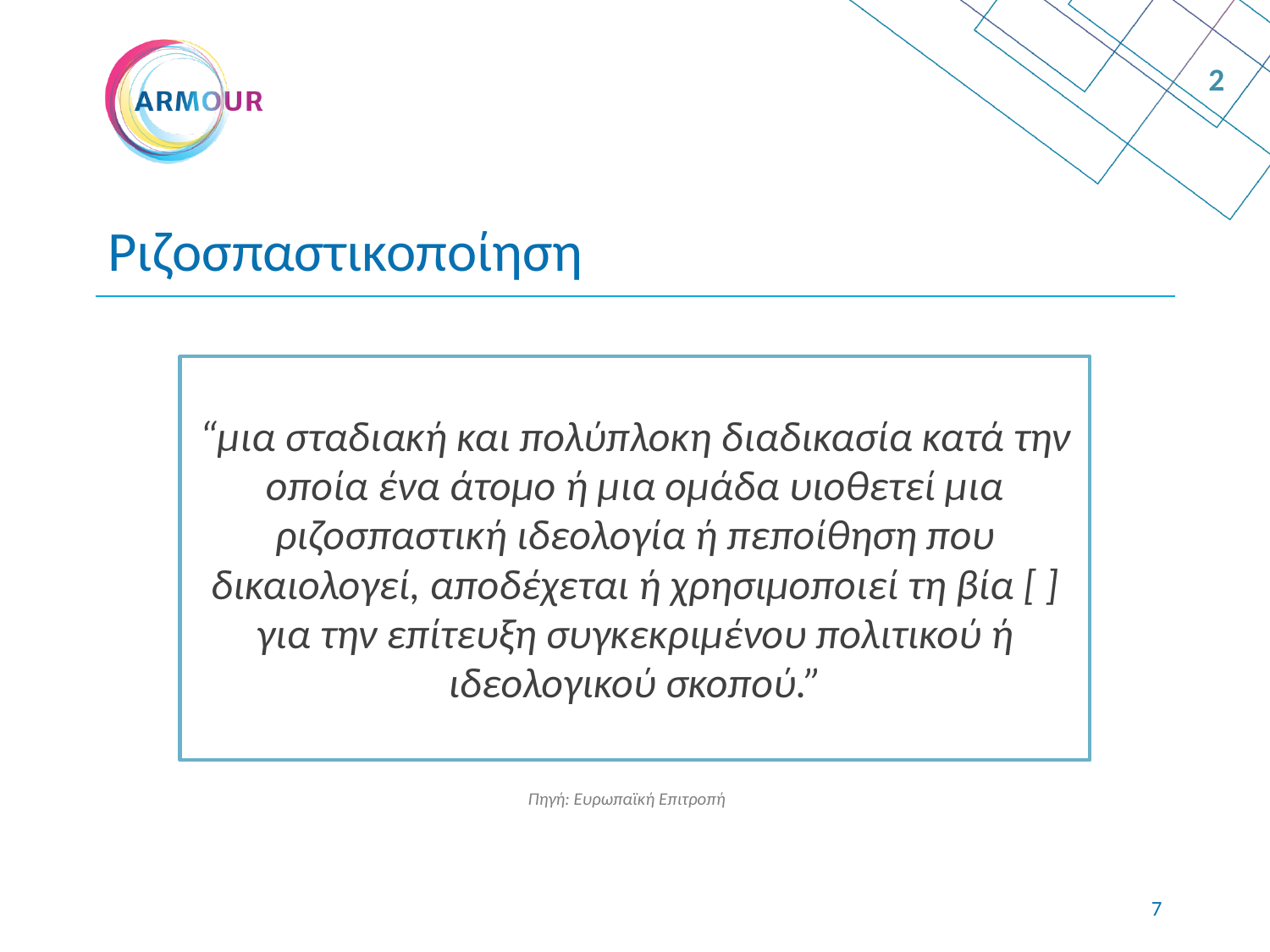

2
# Ριζοσπαστικοποίηση
“μια σταδιακή και πολύπλοκη διαδικασία κατά την οποία ένα άτομο ή μια ομάδα υιοθετεί μια ριζοσπαστική ιδεολογία ή πεποίθηση που δικαιολογεί, αποδέχεται ή χρησιμοποιεί τη βία [ ] για την επίτευξη συγκεκριμένου πολιτικού ή ιδεολογικού σκοπού.”
Πηγή: Ευρωπαϊκή Επιτροπή

7